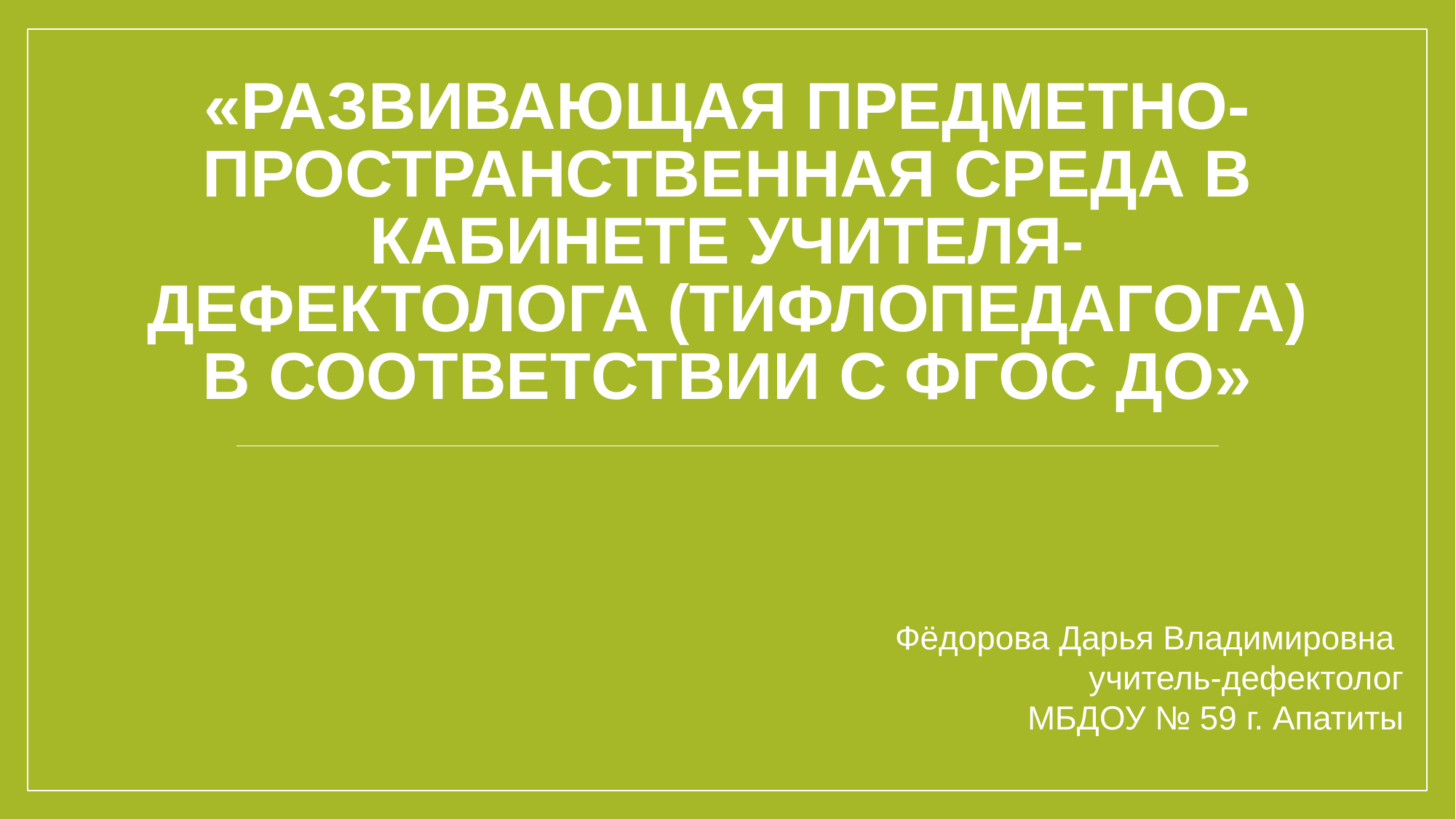

# «Развивающая предметно-пространственная среда в кабинете учителя-дефектолога (тифлопедагога) в соответствии с ФГОС ДО»
Фёдорова Дарья Владимировна
учитель-дефектолог
МБДОУ № 59 г. Апатиты